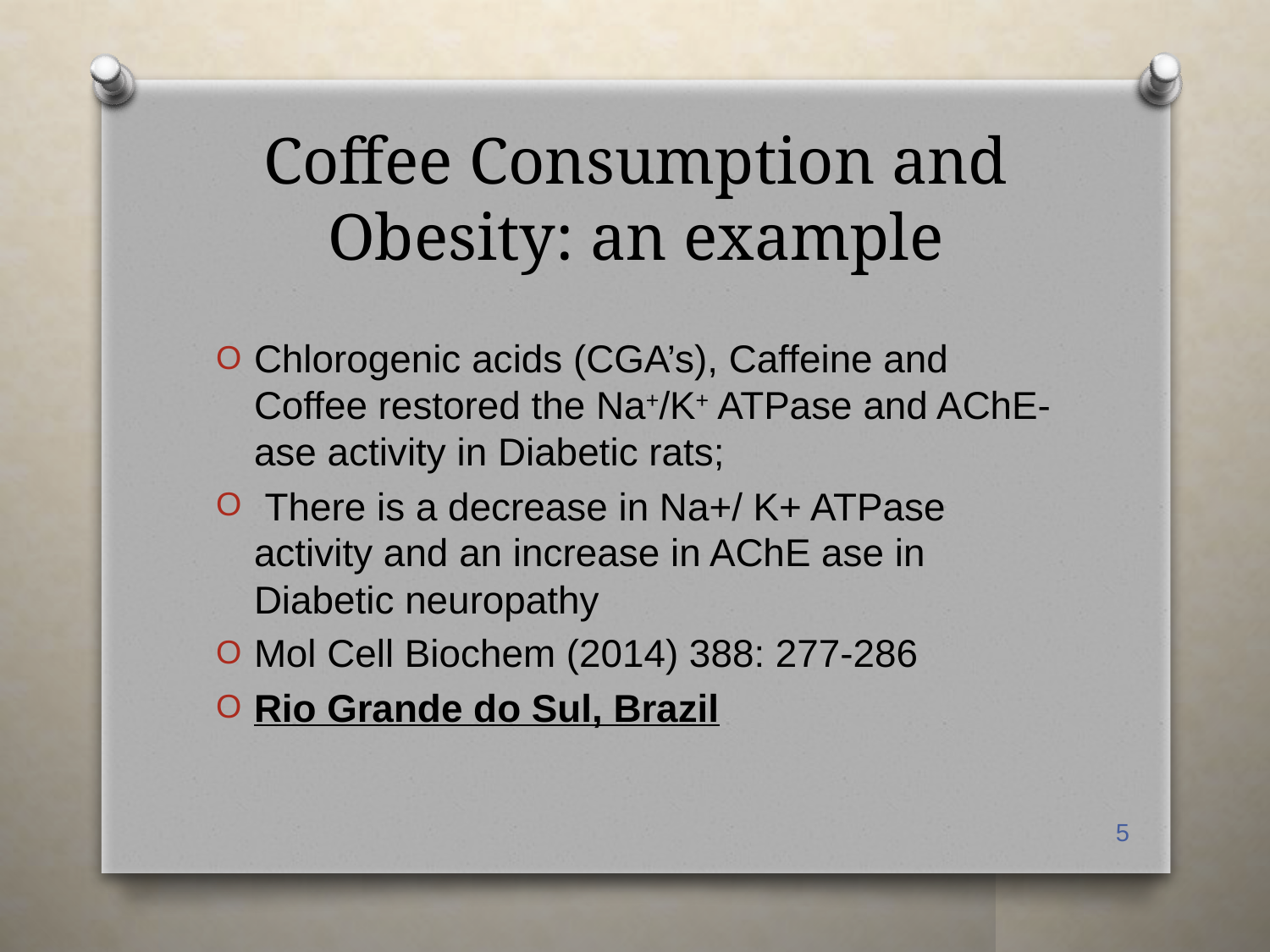

# Coffee Consumption and Obesity: an example
Chlorogenic acids (CGA’s), Caffeine and Coffee restored the Na+/K+ ATPase and AChE-ase activity in Diabetic rats;
 There is a decrease in Na+/ K+ ATPase  activity and an increase in AChE ase in Diabetic neuropathy
Mol Cell Biochem (2014) 388: 277-286
Rio Grande do Sul, Brazil

5